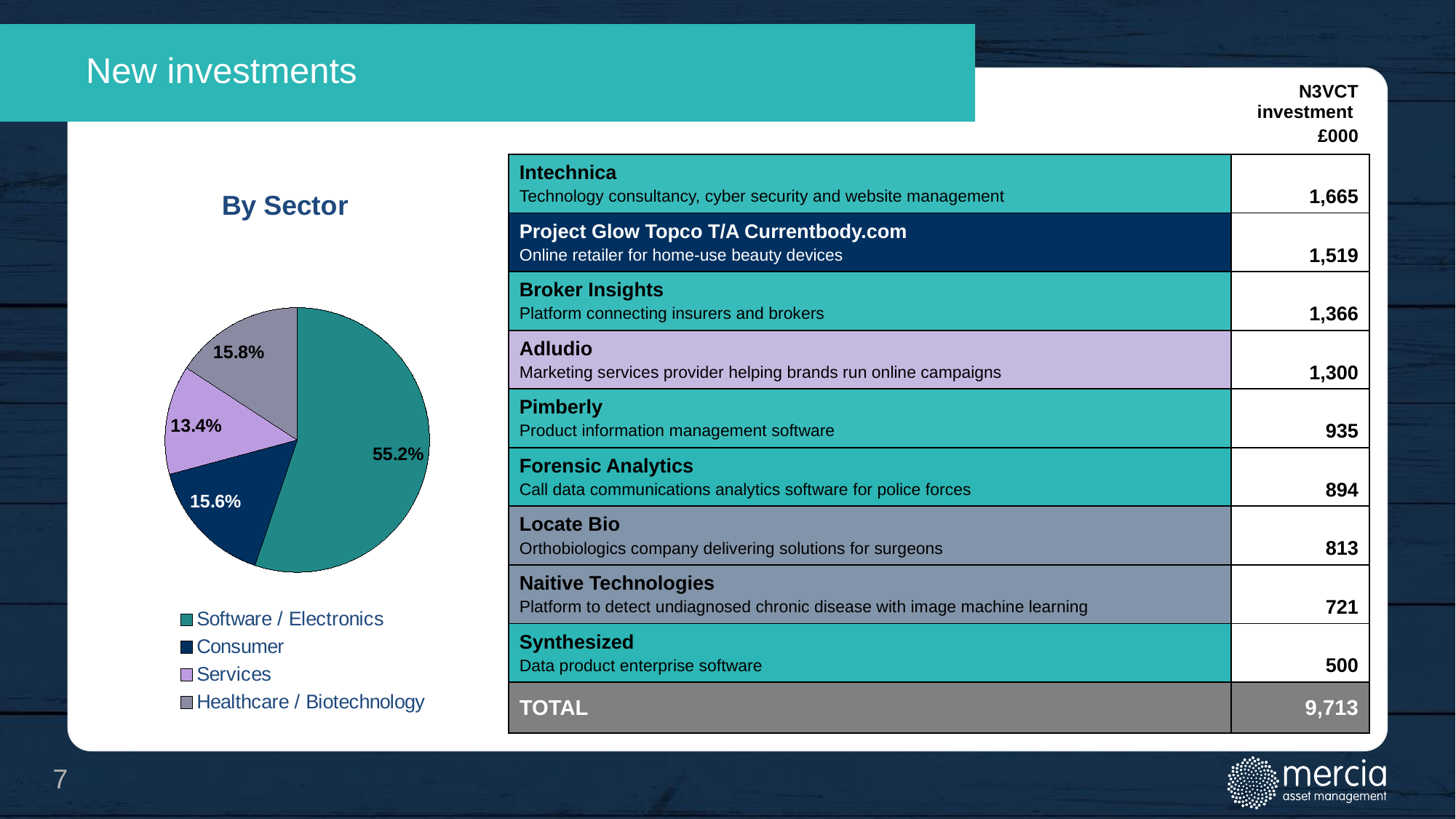

# New investments
|  | N3VCT investment £000 |
| --- | --- |
| Intechnica Technology consultancy, cyber security and website management | 1,665 |
| Project Glow Topco T/A Currentbody.com Online retailer for home-use beauty devices | 1,519 |
| Broker Insights Platform connecting insurers and brokers | 1,366 |
| Adludio Marketing services provider helping brands run online campaigns | 1,300 |
| Pimberly Product information management software | 935 |
| Forensic Analytics Call data communications analytics software for police forces | 894 |
| Locate Bio Orthobiologics company delivering solutions for surgeons | 813 |
| Naitive Technologies Platform to detect undiagnosed chronic disease with image machine learning | 721 |
| Synthesized Data product enterprise software | 500 |
| TOTAL | 9,713 |

### Chart: By Sector

| Category | By Sector |
|---|---|
| Software / Electronics | 0.5518377432307218 |
| Consumer | 0.15638834551631833 |
| Services | 0.1338412436940183 |
| Healthcare / Biotechnology | 0.15793266755894161 |

7